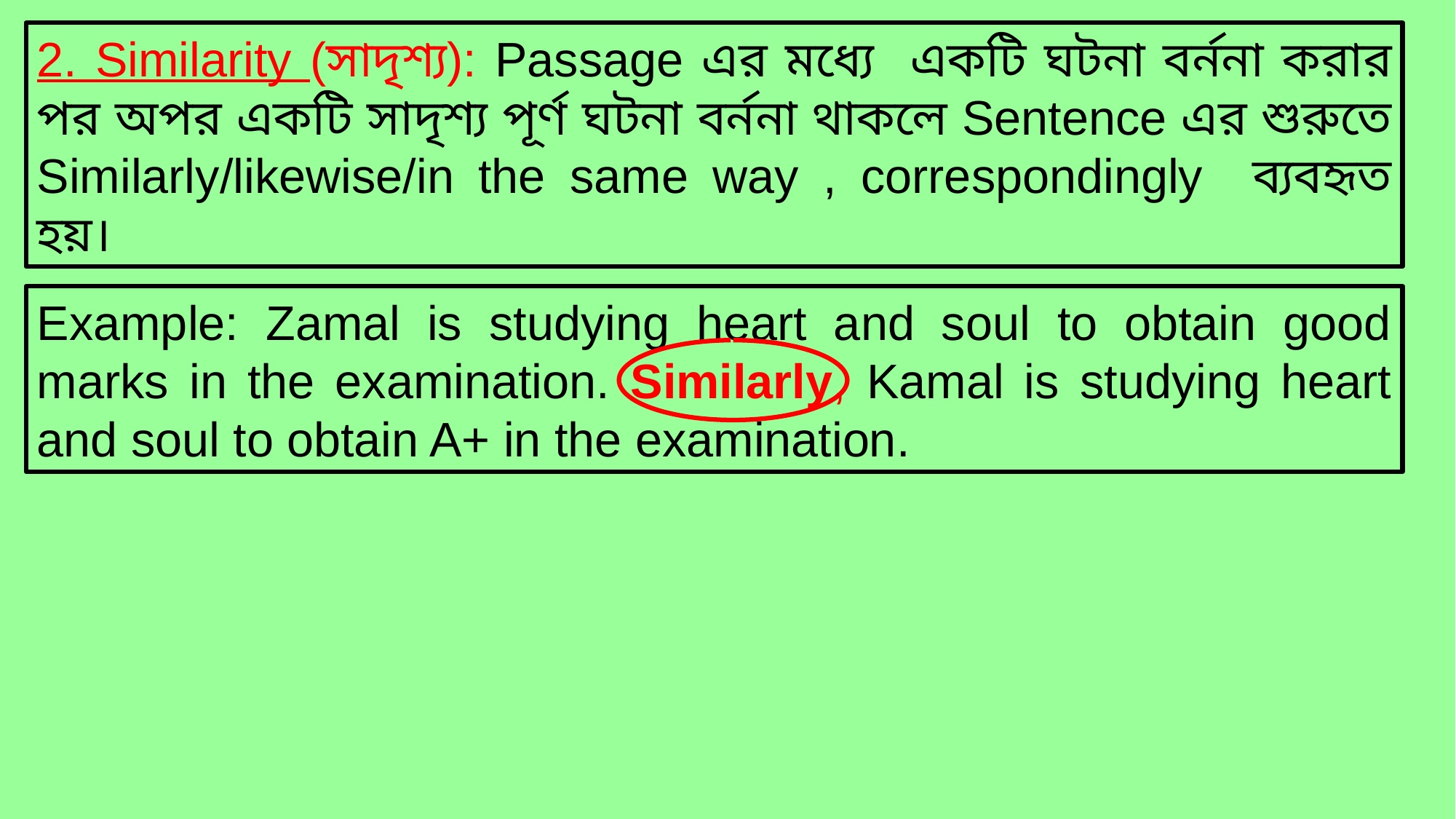

2. Similarity (সাদৃশ্য): Passage এর মধ্যে  একটি ঘটনা বর্ননা করার পর অপর একটি সাদৃশ্য পূর্ণ ঘটনা বর্ননা থাকলে Sentence এর শুরুতে Similarly/likewise/in the same way , correspondingly  ব্যবহৃত হয়।
Example: Zamal is studying heart and soul to obtain good marks in the examination. Similarly, Kamal is studying heart and soul to obtain A+ in the examination.